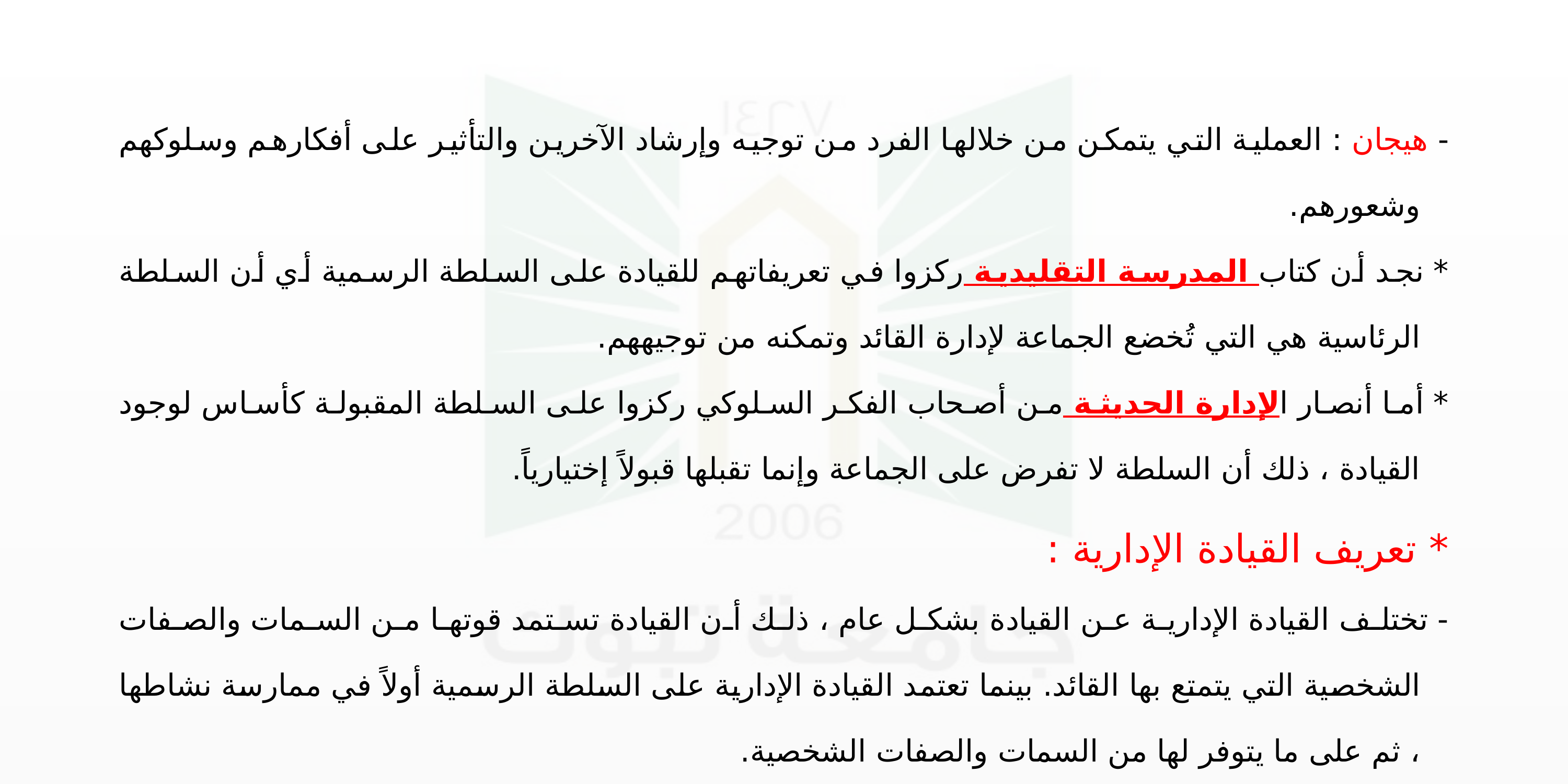

- هيجان : العملية التي يتمكن من خلالها الفرد من توجيه وإرشاد الآخرين والتأثير على أفكارهم وسلوكهم وشعورهم.
* نجد أن كتاب المدرسة التقليدية ركزوا في تعريفاتهم للقيادة على السلطة الرسمية أي أن السلطة الرئاسية هي التي تُخضع الجماعة لإدارة القائد وتمكنه من توجيههم.
* أما أنصار الإدارة الحديثة من أصحاب الفكر السلوكي ركزوا على السلطة المقبولة كأساس لوجود القيادة ، ذلك أن السلطة لا تفرض على الجماعة وإنما تقبلها قبولاً إختيارياً.
* تعريف القيادة الإدارية :
- تختلف القيادة الإدارية عن القيادة بشكل عام ، ذلك أن القيادة تستمد قوتها من السمات والصفات الشخصية التي يتمتع بها القائد. بينما تعتمد القيادة الإدارية على السلطة الرسمية أولاً في ممارسة نشاطها ، ثم على ما يتوفر لها من السمات والصفات الشخصية.